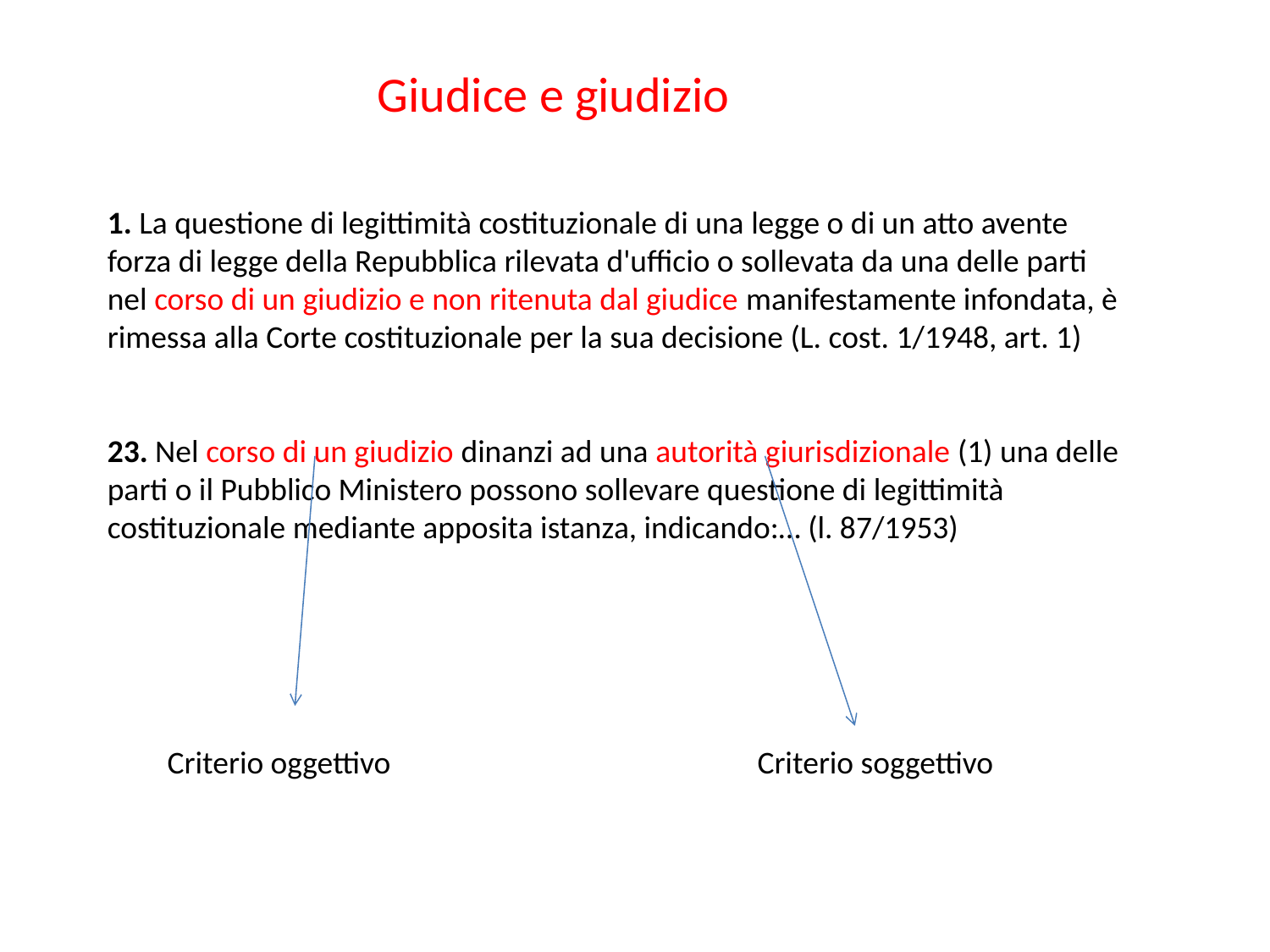

Giudice e giudizio
1. La questione di legittimità costituzionale di una legge o di un atto avente forza di legge della Repubblica rilevata d'ufficio o sollevata da una delle parti nel corso di un giudizio e non ritenuta dal giudice manifestamente infondata, è rimessa alla Corte costituzionale per la sua decisione (L. cost. 1/1948, art. 1)

23. Nel corso di un giudizio dinanzi ad una autorità giurisdizionale (1) una delle parti o il Pubblico Ministero possono sollevare questione di legittimità costituzionale mediante apposita istanza, indicando:… (l. 87/1953)
Criterio oggettivo
Criterio soggettivo